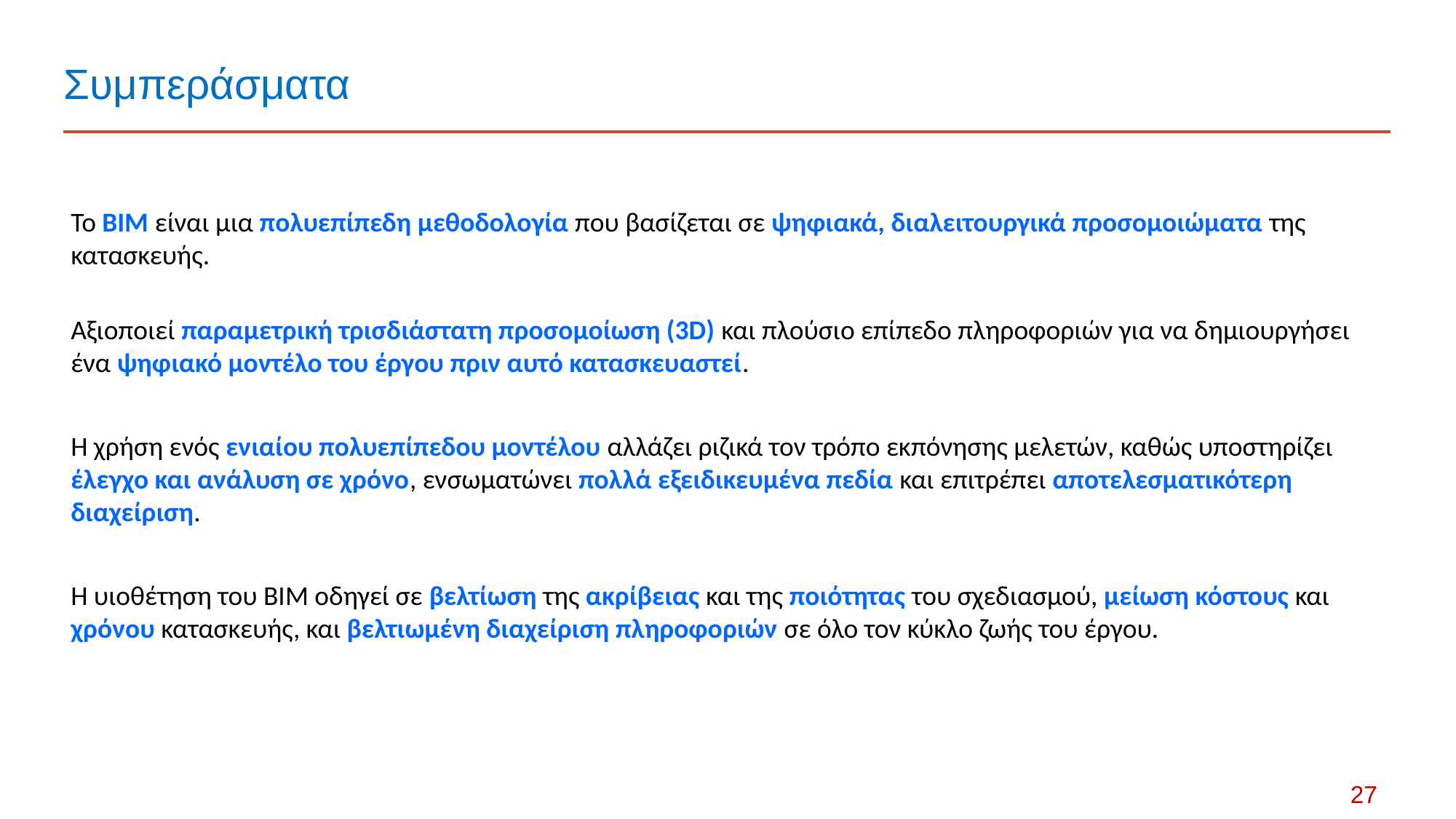

# Συμπεράσματα
Το BIM είναι μια πολυεπίπεδη μεθοδολογία που βασίζεται σε ψηφιακά, διαλειτουργικά προσομοιώματα της κατασκευής.
Αξιοποιεί παραμετρική τρισδιάστατη προσομοίωση (3D) και πλούσιο επίπεδο πληροφοριών για να δημιουργήσει ένα ψηφιακό μοντέλο του έργου πριν αυτό κατασκευαστεί.

Η χρήση ενός ενιαίου πολυεπίπεδου μοντέλου αλλάζει ριζικά τον τρόπο εκπόνησης μελετών, καθώς υποστηρίζει έλεγχο και ανάλυση σε χρόνο, ενσωματώνει πολλά εξειδικευμένα πεδία και επιτρέπει αποτελεσματικότερη διαχείριση.

Η υιοθέτηση του BIM οδηγεί σε βελτίωση της ακρίβειας και της ποιότητας του σχεδιασμού, μείωση κόστους και χρόνου κατασκευής, και βελτιωμένη διαχείριση πληροφοριών σε όλο τον κύκλο ζωής του έργου.
27